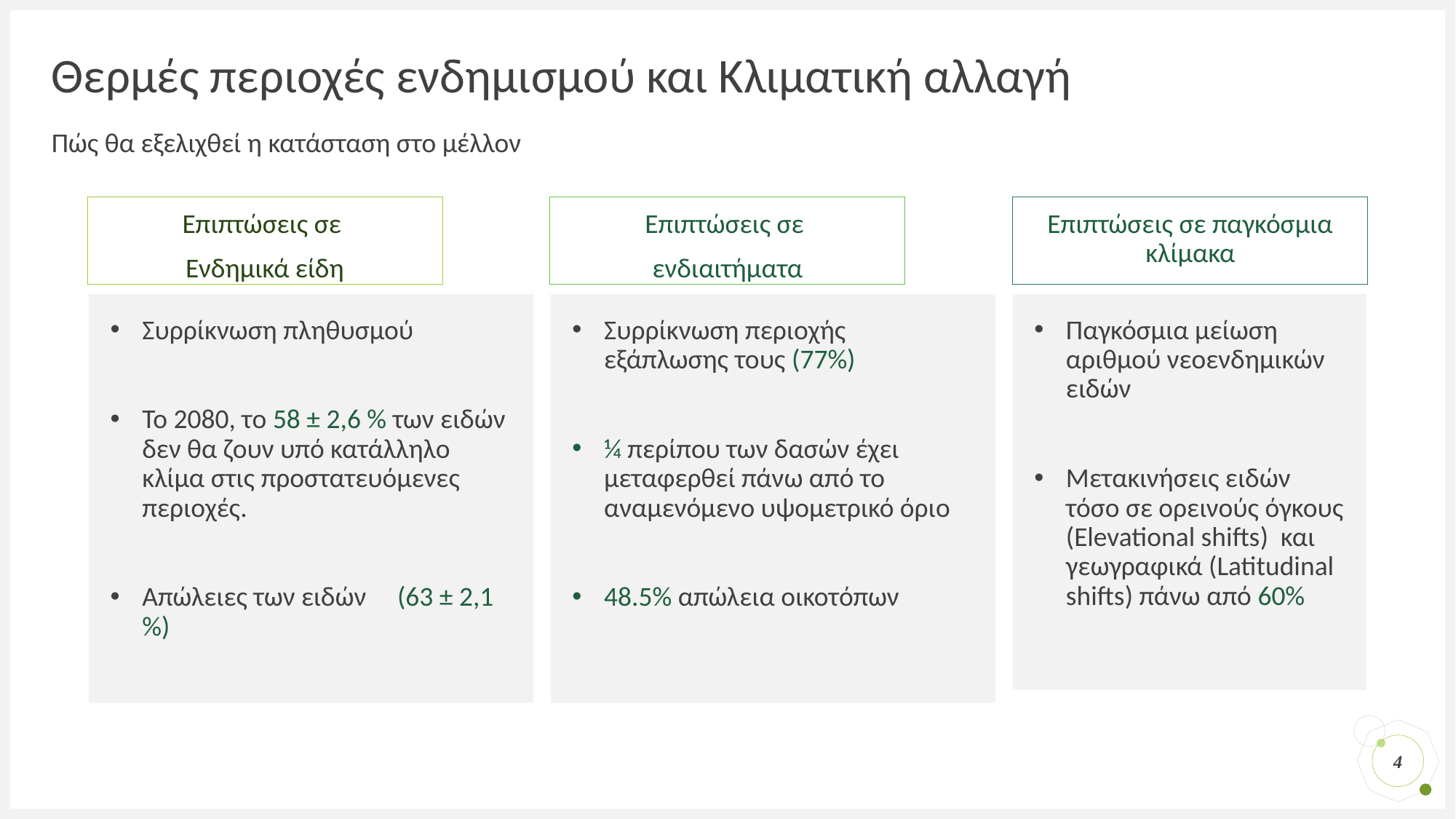

# Θερμές περιοχές ενδημισμού και Κλιματική αλλαγή
Πώς θα εξελιχθεί η κατάσταση στο μέλλον
Επιπτώσεις σε
Ενδημικά είδη
Επιπτώσεις σε
ενδιαιτήματα
Επιπτώσεις σε παγκόσμια κλίμακα
Συρρίκνωση περιοχής εξάπλωσης τους (77%)

¼ περίπου των δασών έχει μεταφερθεί πάνω από το αναμενόμενο υψομετρικό όριο

48.5% απώλεια οικοτόπων
Παγκόσμια μείωση αριθμού νεοενδημικών ειδών

Μετακινήσεις ειδών τόσο σε ορεινούς όγκους (Elevational shifts)  και γεωγραφικά (Latitudinal shifts) πάνω από 60%
Συρρίκνωση πληθυσμού

Το 2080, το 58 ± 2,6 % των ειδών δεν θα ζουν υπό κατάλληλο κλίμα στις προστατευόμενες περιοχές.

Απώλειες των ειδών     (63 ± 2,1 %)
4